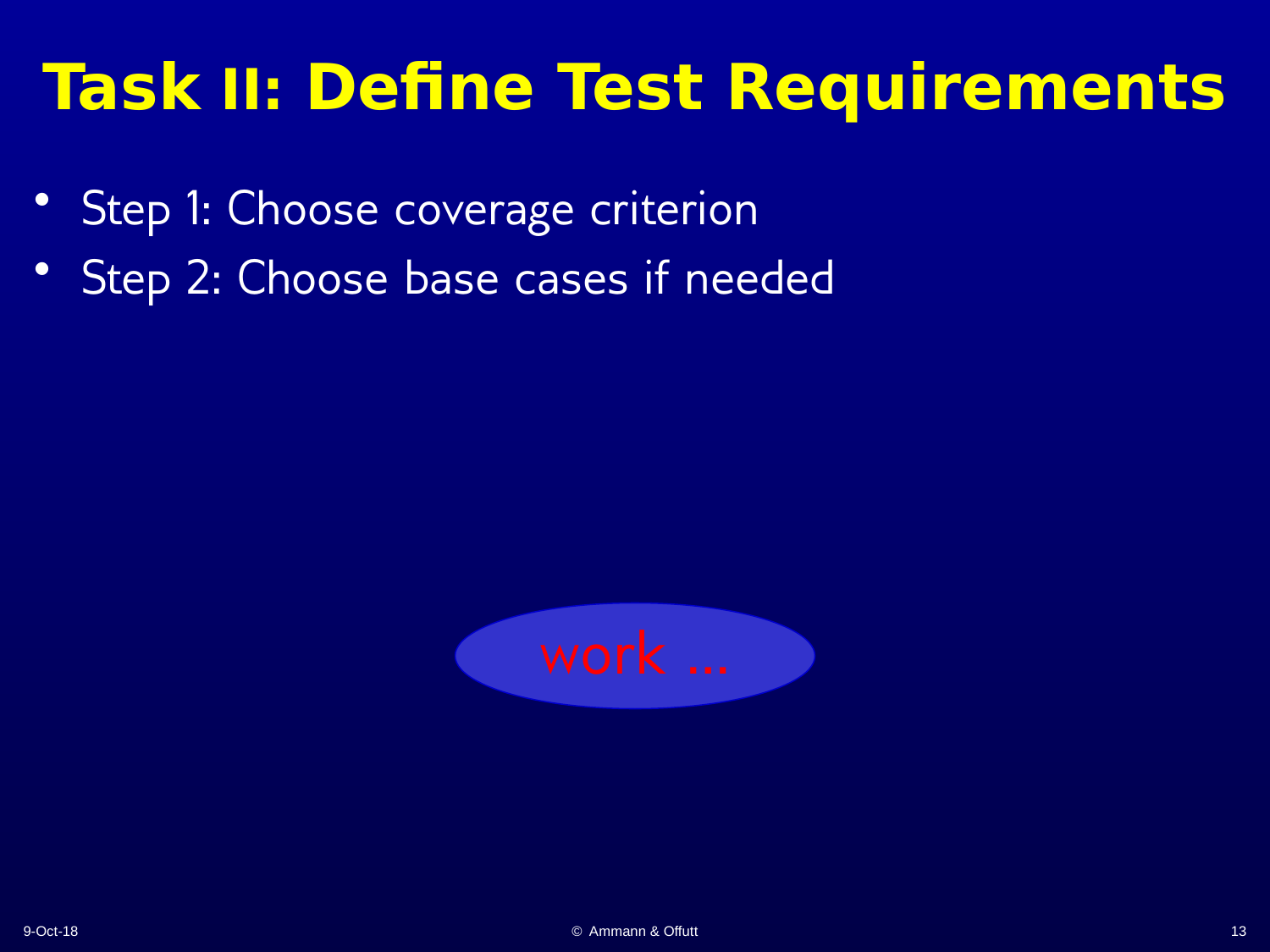

# Task II: Define Test Requirements
Step 1: Choose coverage criterion
Step 2: Choose base cases if needed
work …
9-Oct-18
©  Ammann & Offutt
13